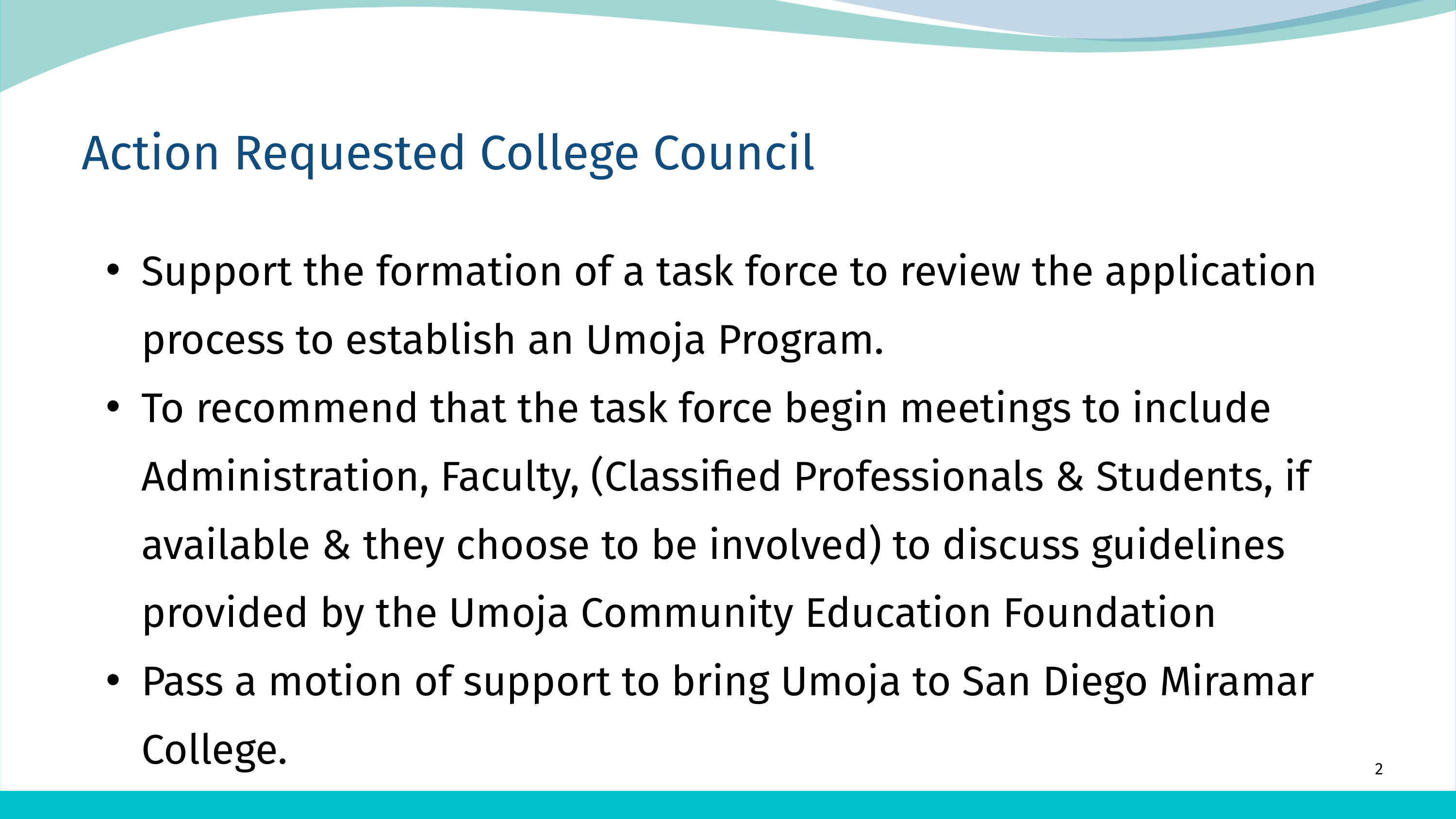

Action Requested College Council
Support the formation of a task force to review the application process to establish an Umoja Program.
To recommend that the task force begin meetings to include Administration, Faculty, (Classified Professionals & Students, if available & they choose to be involved) to discuss guidelines provided by the Umoja Community Education Foundation
Pass a motion of support to bring Umoja to San Diego Miramar College.
2